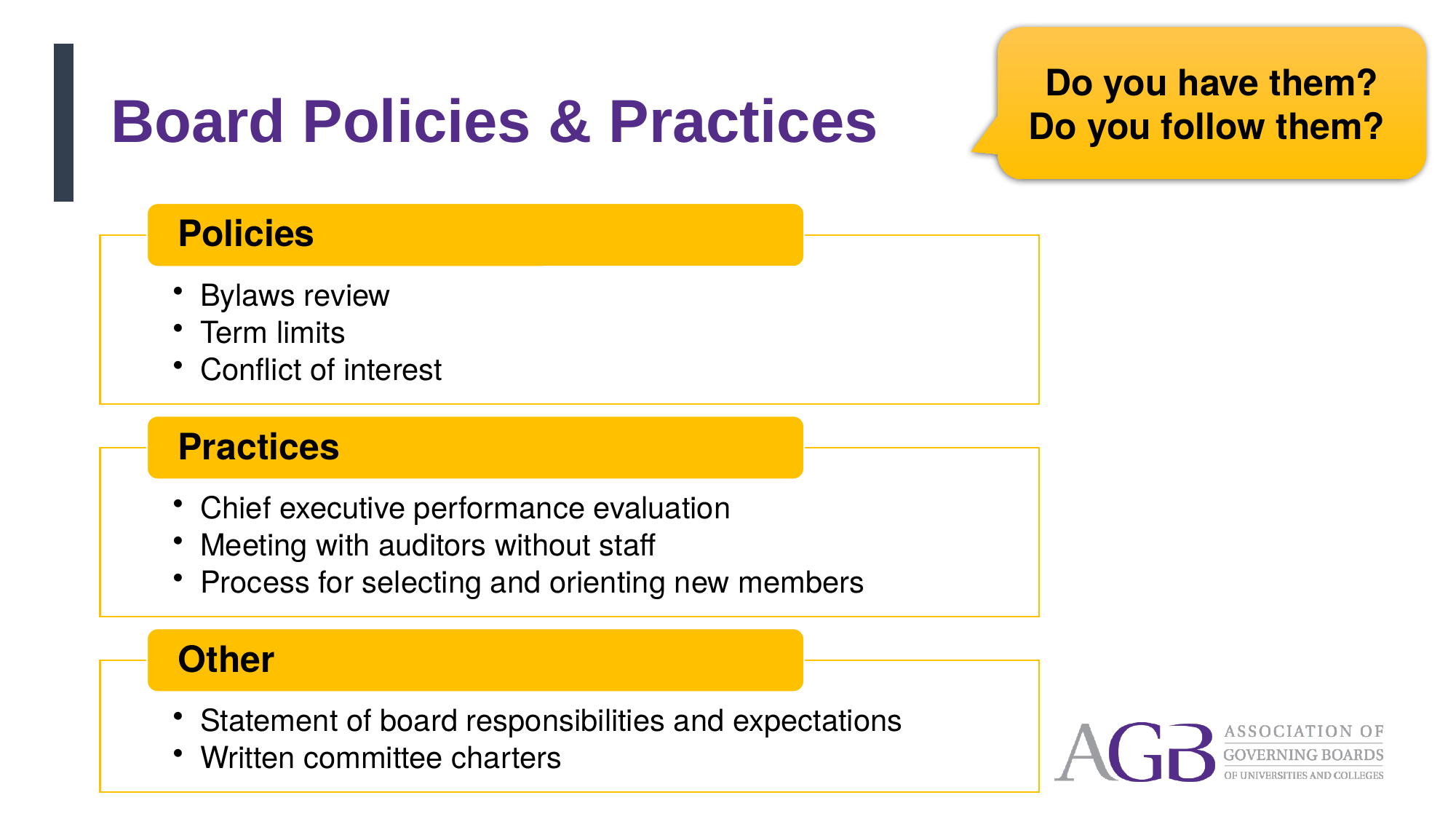

Do you have them?
Do you follow them?
# Board Policies & Practices
Bylaws review
Term limits
Conflict of interest
Policies
Chief executive performance evaluation
Meeting with auditors without staff
Process for selecting and orienting new members
Practices
Statement of board responsibilities and expectations
Written committee charters
Other